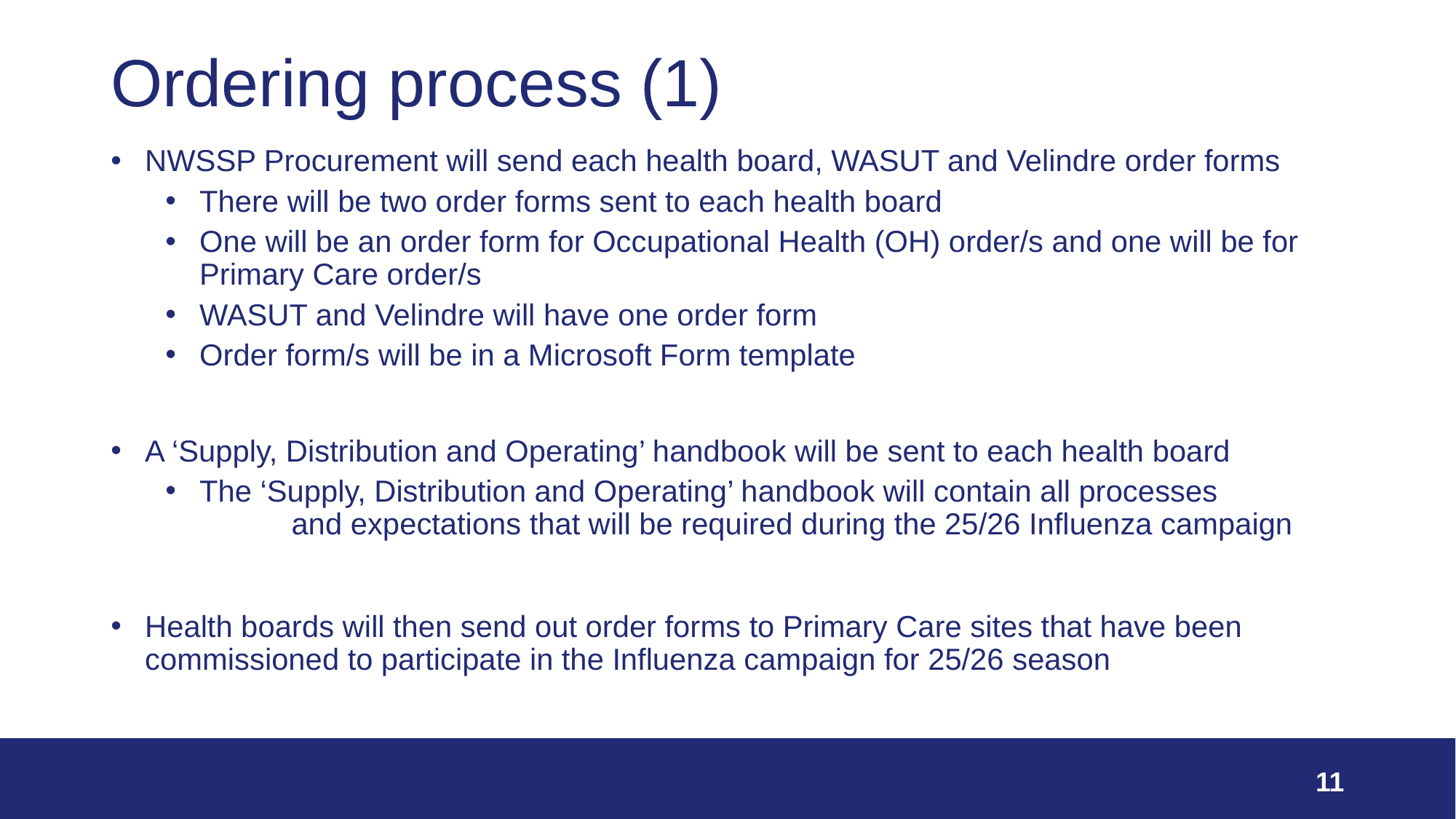

# Ordering process (1)
NWSSP Procurement will send each health board, WASUT and Velindre order forms
There will be two order forms sent to each health board
One will be an order form for Occupational Health (OH) order/s and one will be for Primary Care order/s
WASUT and Velindre will have one order form
Order form/s will be in a Microsoft Form template

A ‘Supply, Distribution and Operating’ handbook will be sent to each health board
The ‘Supply, Distribution and Operating’ handbook will contain all processes                           and expectations that will be required during the 25/26 Influenza campaign

Health boards will then send out order forms to Primary Care sites that have been commissioned to participate in the Influenza campaign for 25/26 season

11